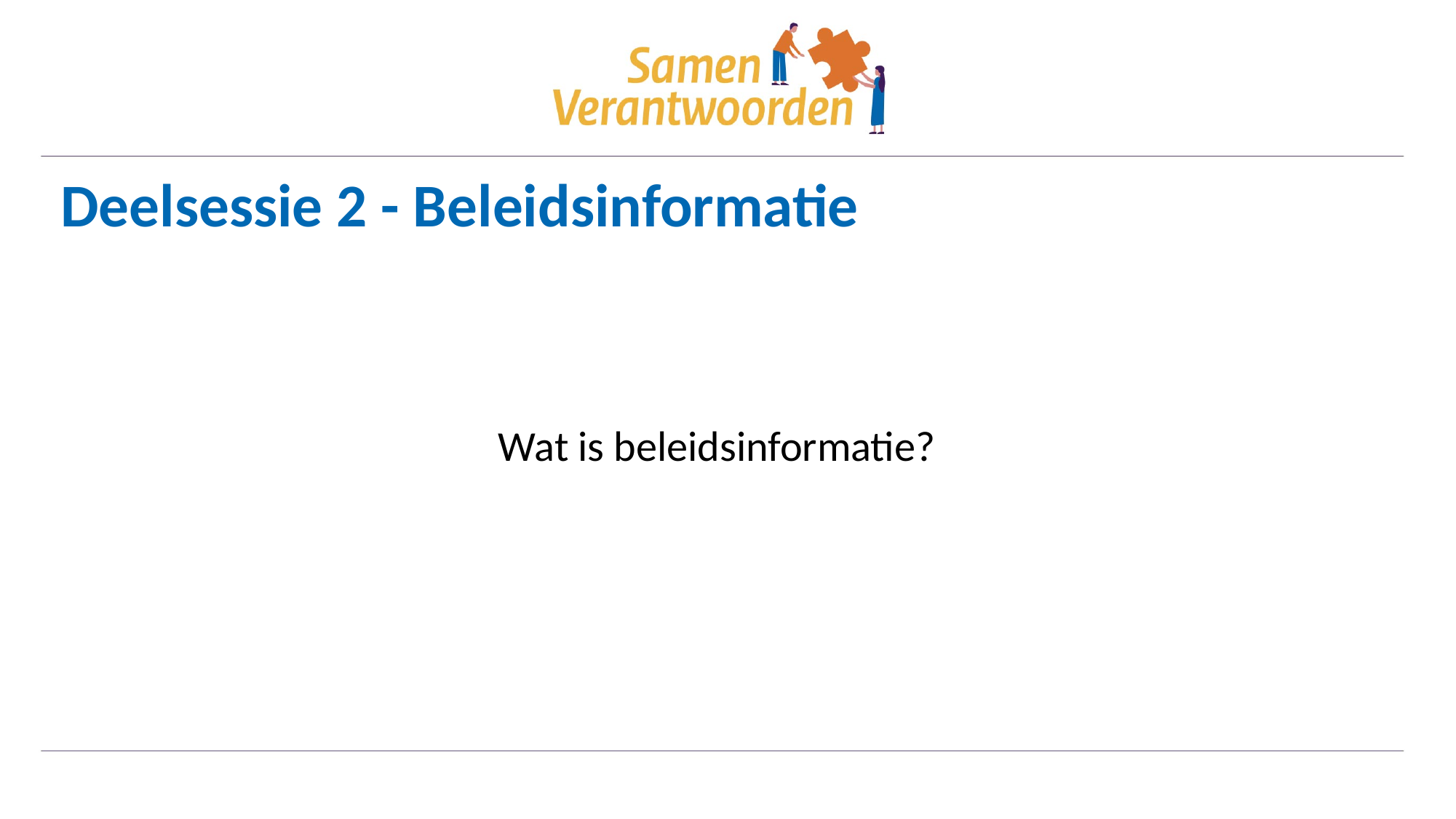

# Deelsessie 2 - Beleidsinformatie
Wat is beleidsinformatie?